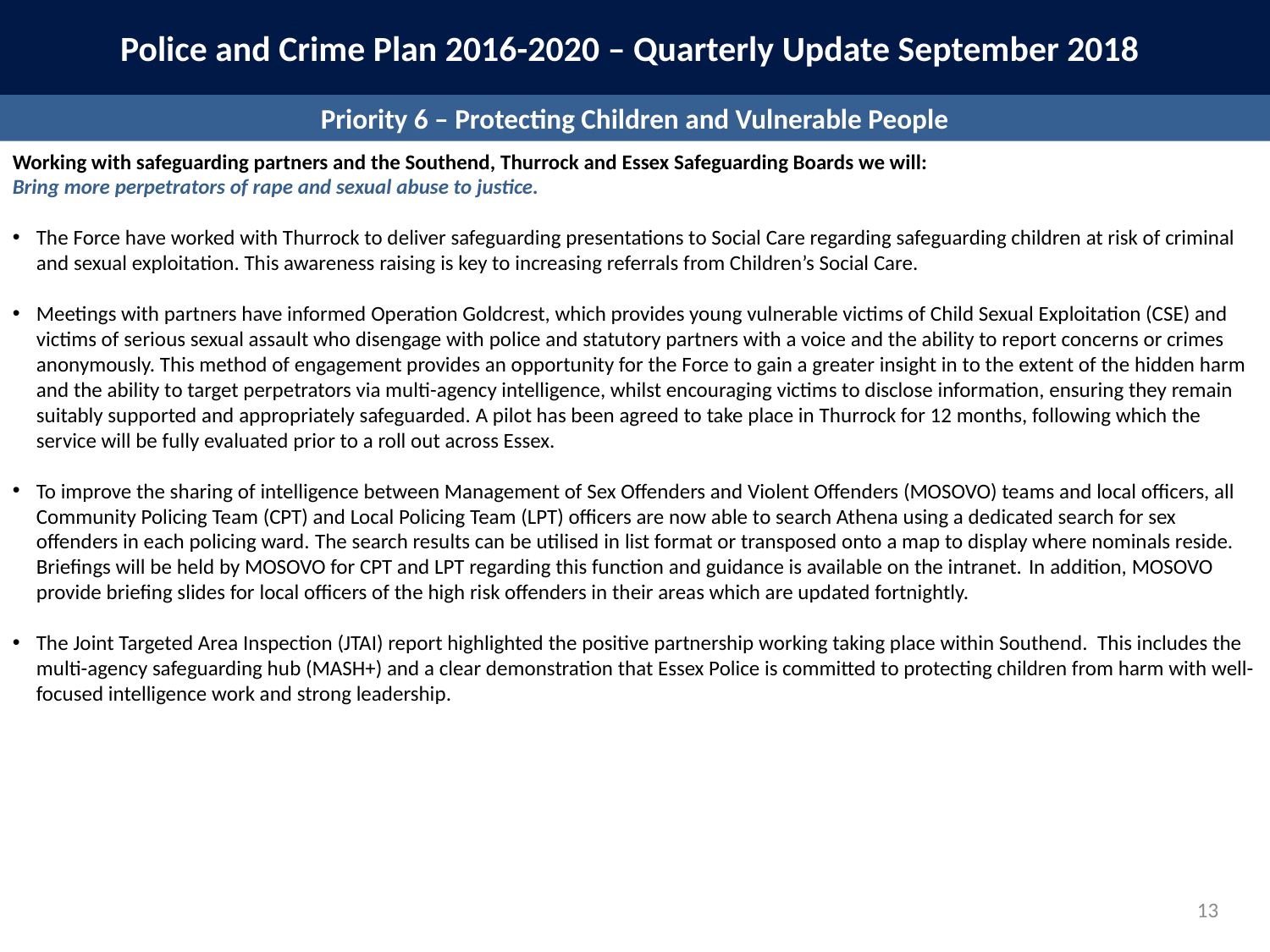

Police and Crime Plan 2016-2020 – Quarterly Update September 2018
Priority 6 – Protecting Children and Vulnerable People
Working with safeguarding partners and the Southend, Thurrock and Essex Safeguarding Boards we will:
Bring more perpetrators of rape and sexual abuse to justice.

The Force have worked with Thurrock to deliver safeguarding presentations to Social Care regarding safeguarding children at risk of criminal and sexual exploitation. This awareness raising is key to increasing referrals from Children’s Social Care.

Meetings with partners have informed Operation Goldcrest, which provides young vulnerable victims of Child Sexual Exploitation (CSE) and victims of serious sexual assault who disengage with police and statutory partners with a voice and the ability to report concerns or crimes anonymously. This method of engagement provides an opportunity for the Force to gain a greater insight in to the extent of the hidden harm and the ability to target perpetrators via multi-agency intelligence, whilst encouraging victims to disclose information, ensuring they remain suitably supported and appropriately safeguarded. A pilot has been agreed to take place in Thurrock for 12 months, following which the service will be fully evaluated prior to a roll out across Essex.

To improve the sharing of intelligence between Management of Sex Offenders and Violent Offenders (MOSOVO) teams and local officers, all Community Policing Team (CPT) and Local Policing Team (LPT) officers are now able to search Athena using a dedicated search for sex offenders in each policing ward. The search results can be utilised in list format or transposed onto a map to display where nominals reside. Briefings will be held by MOSOVO for CPT and LPT regarding this function and guidance is available on the intranet. In addition, MOSOVO provide briefing slides for local officers of the high risk offenders in their areas which are updated fortnightly.

The Joint Targeted Area Inspection (JTAI) report highlighted the positive partnership working taking place within Southend.  This includes the multi-agency safeguarding hub (MASH+) and a clear demonstration that Essex Police is committed to protecting children from harm with well-focused intelligence work and strong leadership.
13